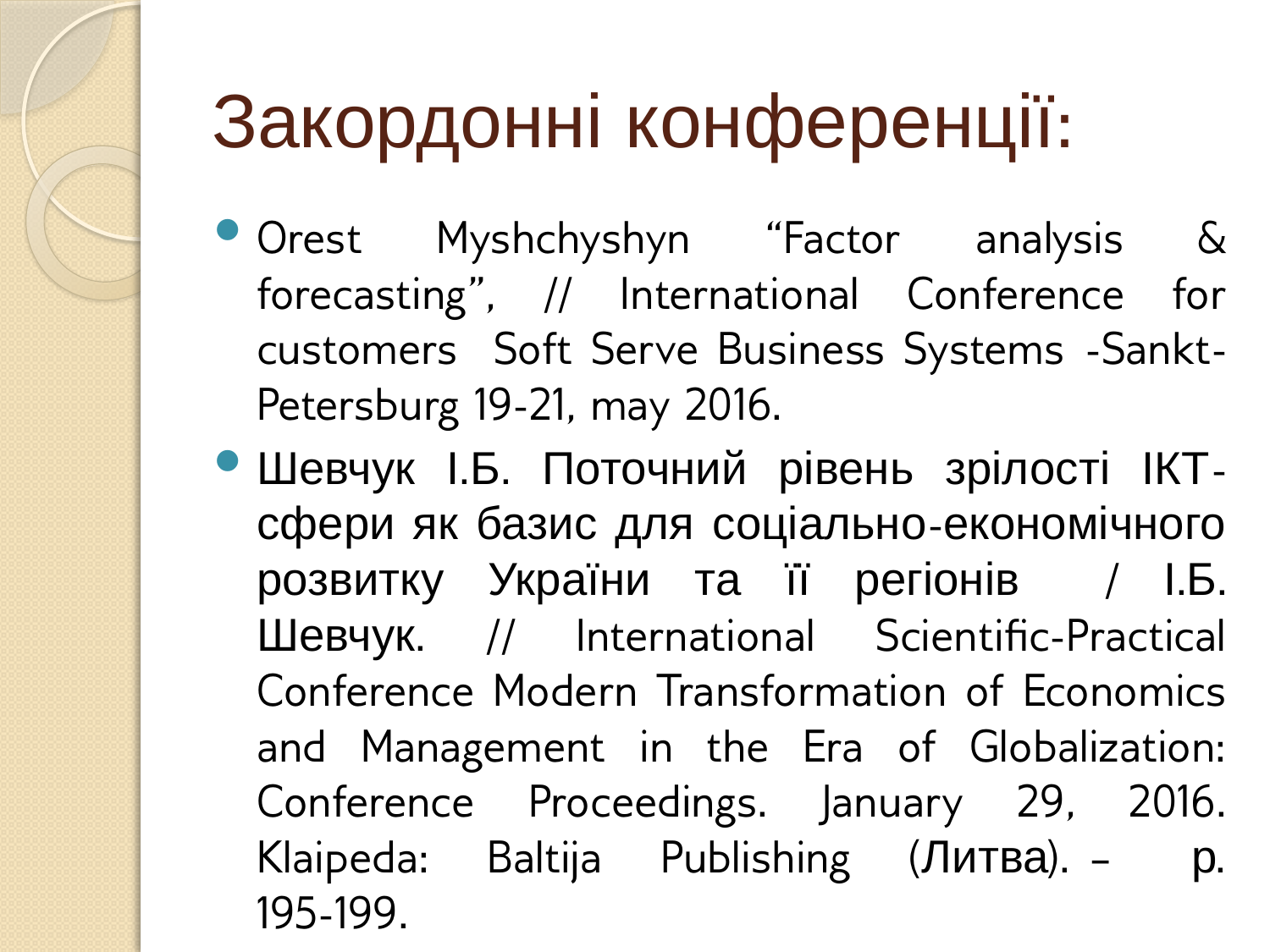

# Закордонні конференції:
Orest Myshchyshyn “Factor analysis & forecasting”, // International Conference for customers  Soft Serve Business Systems -Sankt-Petersburg 19-21, may 2016.
Шевчук І.Б. Поточний рівень зрілості ІКТ-сфери як базис для соціально-економічного розвитку України та її регіонів	/ І.Б. Шевчук. // International Scientific-Practical Conference Modern Transformation of Economics and Management in the Era of Globalization: Conference Proceedings. January 29, 2016. Klaipeda:   Baltija   Publishing   (Литва). –    р. 195-199.